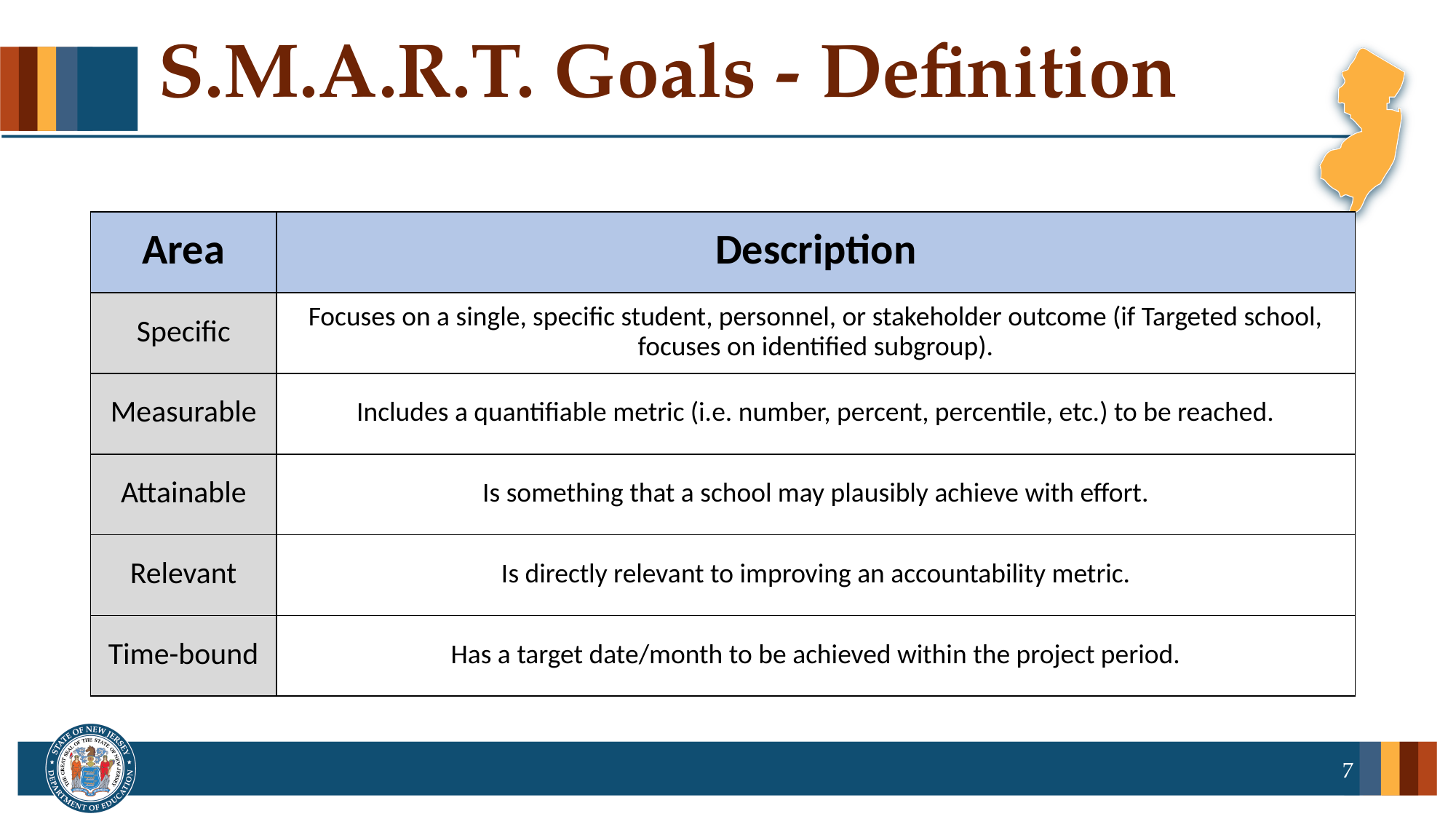

# S.M.A.R.T. Goals - Definition
| Area | Description |
| --- | --- |
| Specific | Focuses on a single, specific student, personnel, or stakeholder outcome (if Targeted school, focuses on identified subgroup). |
| Measurable | Includes a quantifiable metric (i.e. number, percent, percentile, etc.) to be reached. |
| Attainable | Is something that a school may plausibly achieve with effort. |
| Relevant | Is directly relevant to improving an accountability metric. |
| Time-bound | Has a target date/month to be achieved within the project period. |
7